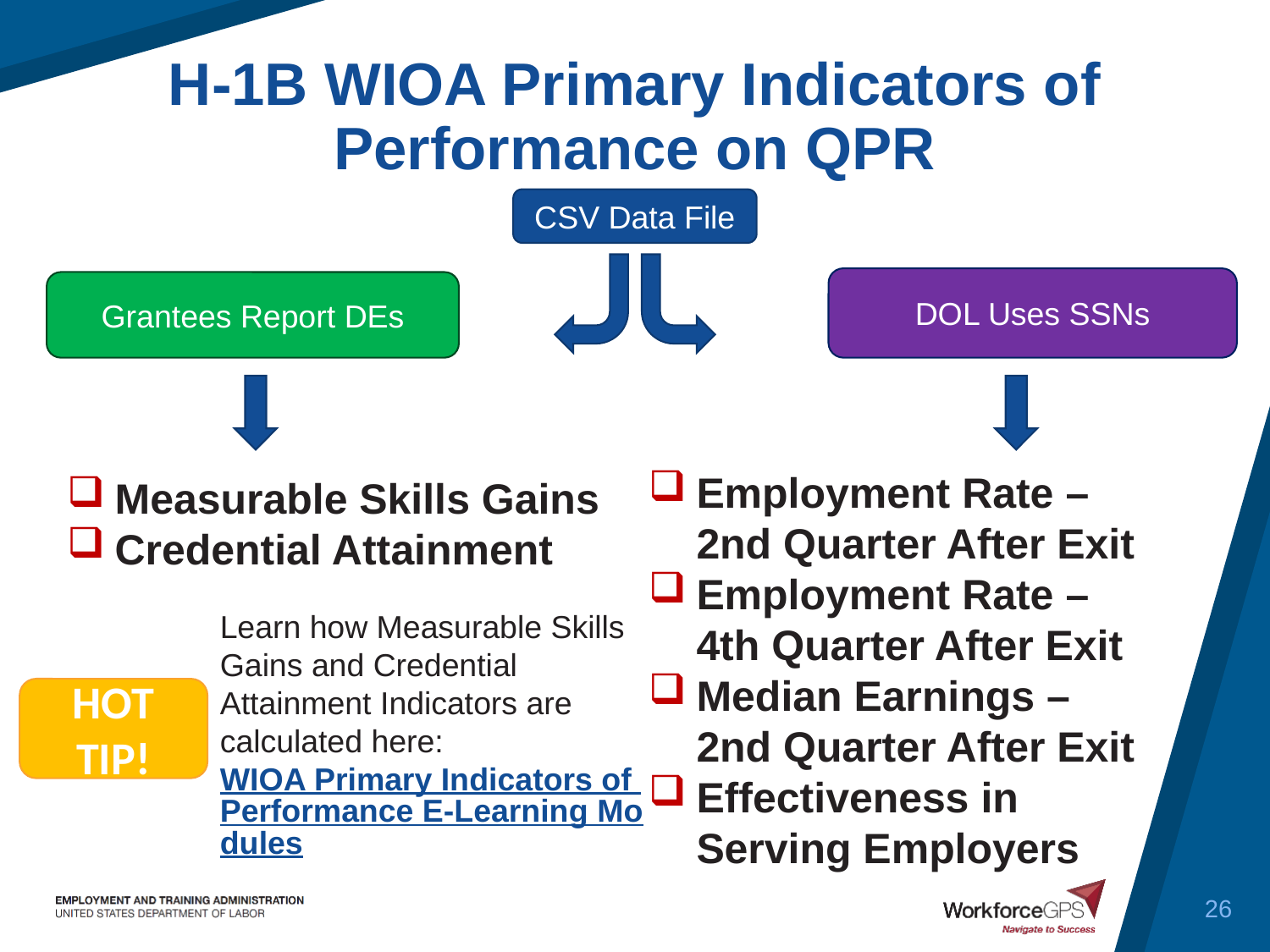

H-1B WIOA Primary Indicators of Performance on QPR
CSV Data File

DOL Uses SSNs
Grantees Report DEs

Measurable Skills Gains
Credential Attainment

Employment Rate –  2nd Quarter After Exit
Employment Rate –   4th Quarter After Exit
Median Earnings –   2nd Quarter After Exit
Effectiveness in Serving Employers
Learn how Measurable Skills Gains and Credential Attainment Indicators are calculated here:
WIOA Primary Indicators of Performance E-Learning Modules
HOT TIP!
26